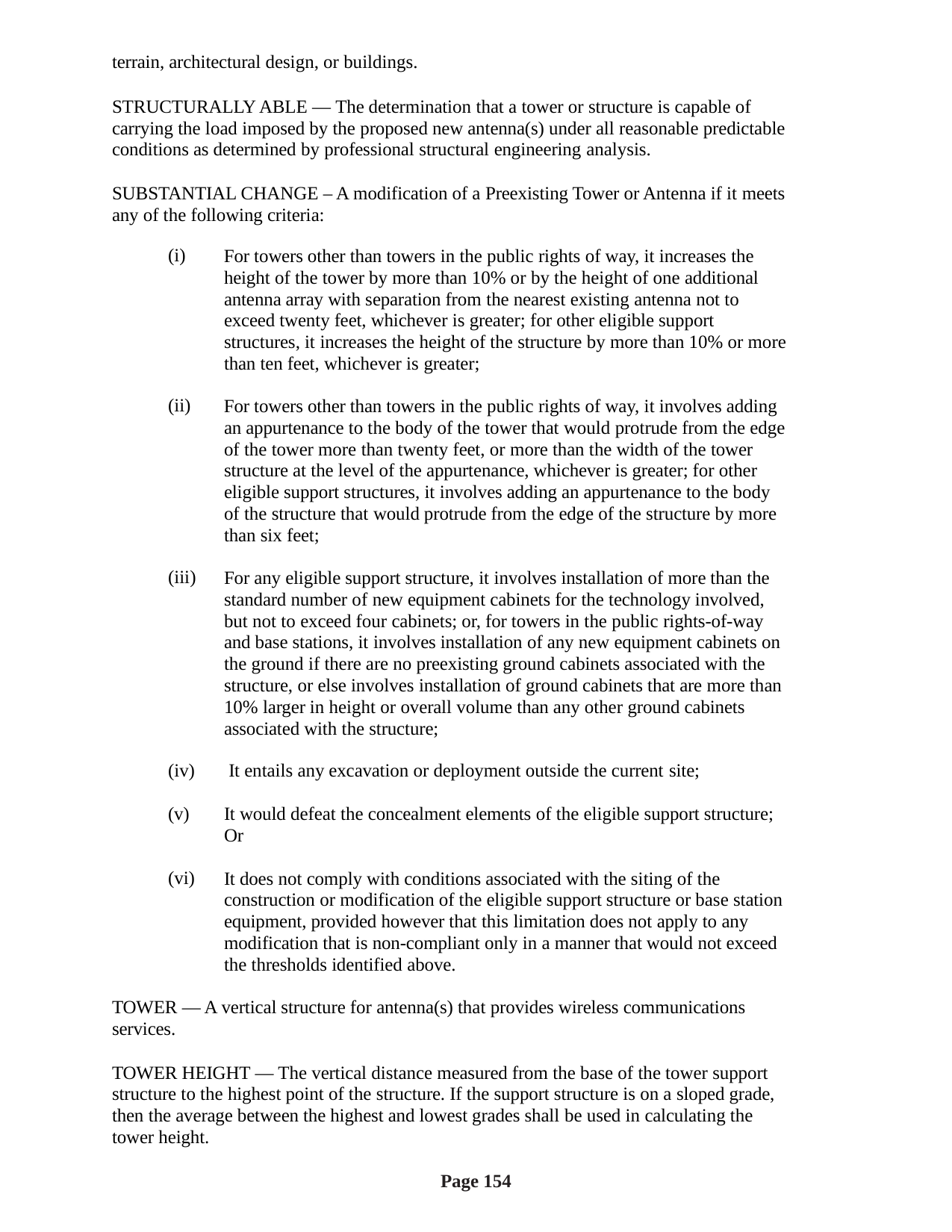

terrain, architectural design, or buildings.

STRUCTURALLY ABLE — The determination that a tower or structure is capable of  carrying the load imposed by the proposed new antenna(s) under all reasonable predictable  conditions as determined by professional structural engineering analysis.

SUBSTANTIAL CHANGE – A modification of a Preexisting Tower or Antenna if it meets  any of the following criteria:
(i)
For towers other than towers in the public rights of way, it increases the  height of the tower by more than 10% or by the height of one additional  antenna array with separation from the nearest existing antenna not to  exceed twenty feet, whichever is greater; for other eligible support  structures, it increases the height of the structure by more than 10% or more  than ten feet, whichever is greater;
(ii)
For towers other than towers in the public rights of way, it involves adding  an appurtenance to the body of the tower that would protrude from the edge  of the tower more than twenty feet, or more than the width of the tower  structure at the level of the appurtenance, whichever is greater; for other  eligible support structures, it involves adding an appurtenance to the body  of the structure that would protrude from the edge of the structure by more  than six feet;
(iii)
For any eligible support structure, it involves installation of more than the  standard number of new equipment cabinets for the technology involved,  but not to exceed four cabinets; or, for towers in the public rights-of-way  and base stations, it involves installation of any new equipment cabinets on  the ground if there are no preexisting ground cabinets associated with the  structure, or else involves installation of ground cabinets that are more than  10% larger in height or overall volume than any other ground cabinets  associated with the structure;
(iv)
It entails any excavation or deployment outside the current site;
(v)	It would defeat the concealment elements of the eligible support structure;  Or
(vi)
It does not comply with conditions associated with the siting of the  construction or modification of the eligible support structure or base station  equipment, provided however that this limitation does not apply to any  modification that is non-compliant only in a manner that would not exceed  the thresholds identified above.
TOWER — A vertical structure for antenna(s) that provides wireless communications  services.

TOWER HEIGHT — The vertical distance measured from the base of the tower support  structure to the highest point of the structure. If the support structure is on a sloped grade,  then the average between the highest and lowest grades shall be used in calculating the  tower height.
Page 154